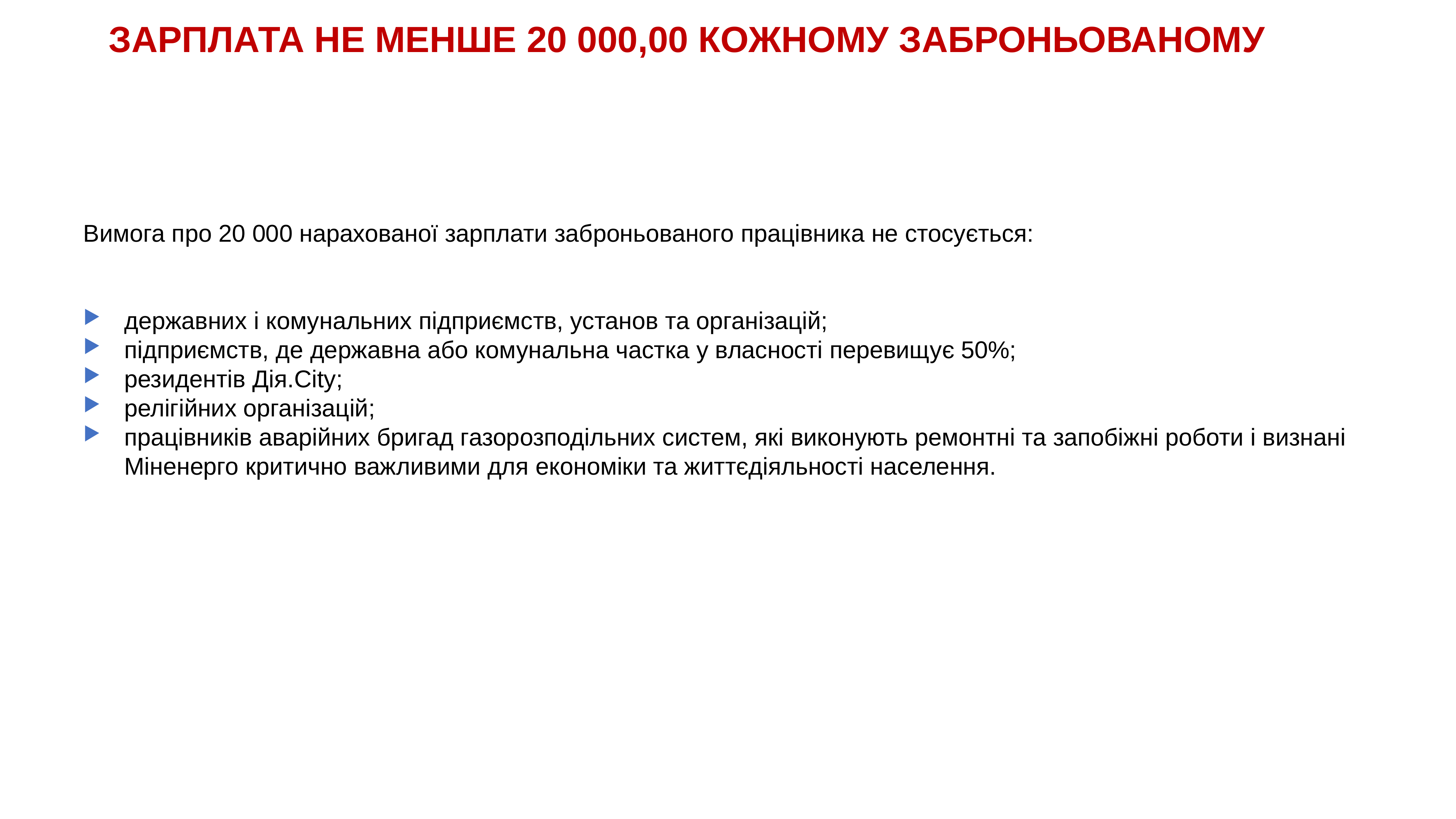

# ЗАРПЛАТА НЕ МЕНШЕ 20 000,00 КОЖНОМУ ЗАБРОНЬОВАНОМУ

Вимога про 20 000 нарахованої зарплати заброньованого працівника не стосується:

державних і комунальних підприємств, установ та організацій;
підприємств, де державна або комунальна частка у власності перевищує 50%;
резидентів Дія.City;
релігійних організацій;
працівників аварійних бригад газорозподільних систем, які виконують ремонтні та запобіжні роботи і визнані Міненерго критично важливими для економіки та життєдіяльності населення.

__
52